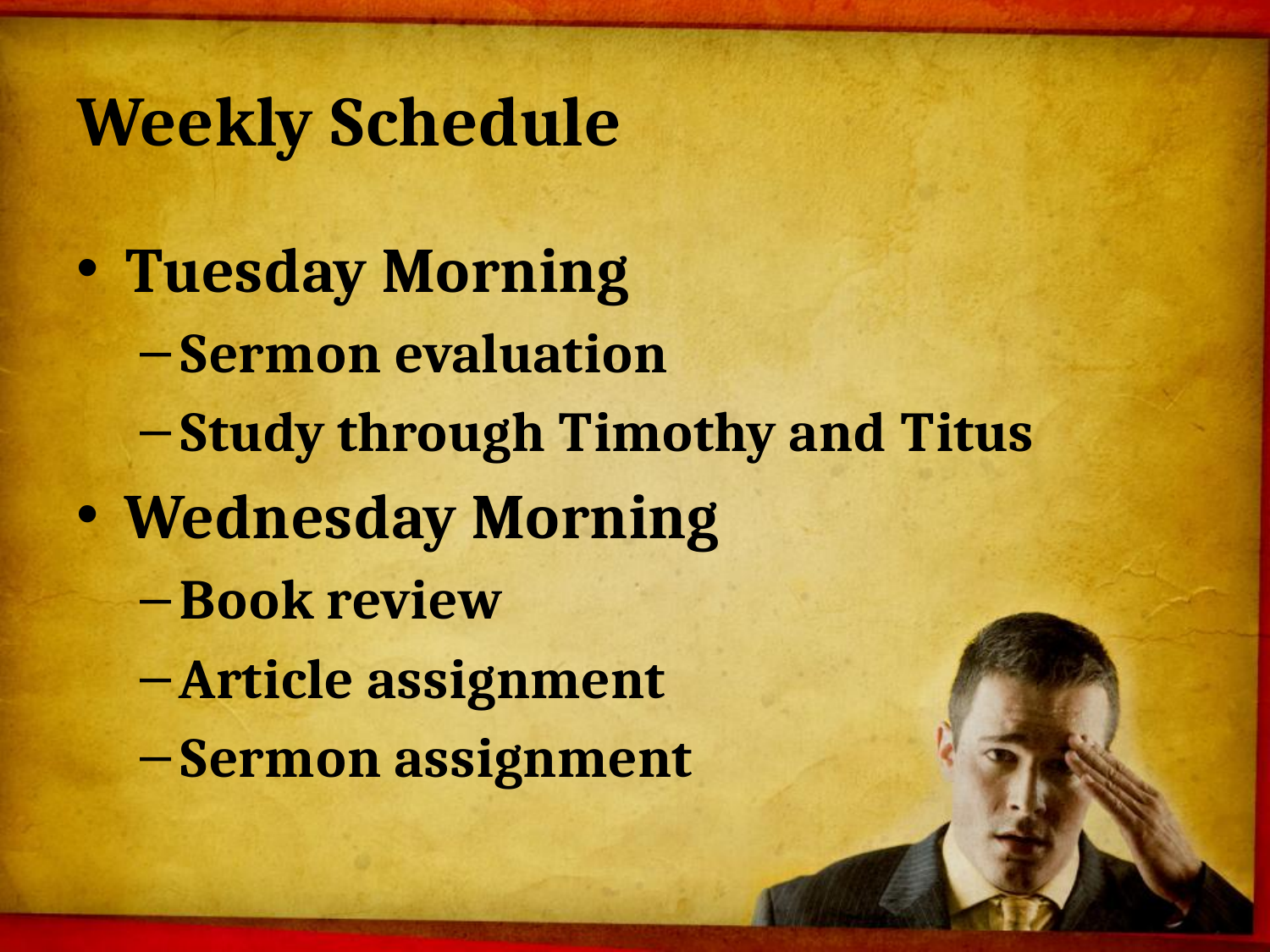

# Weekly Schedule
Tuesday Morning
Sermon evaluation
Study through Timothy and Titus
Wednesday Morning
Book review
Article assignment
Sermon assignment